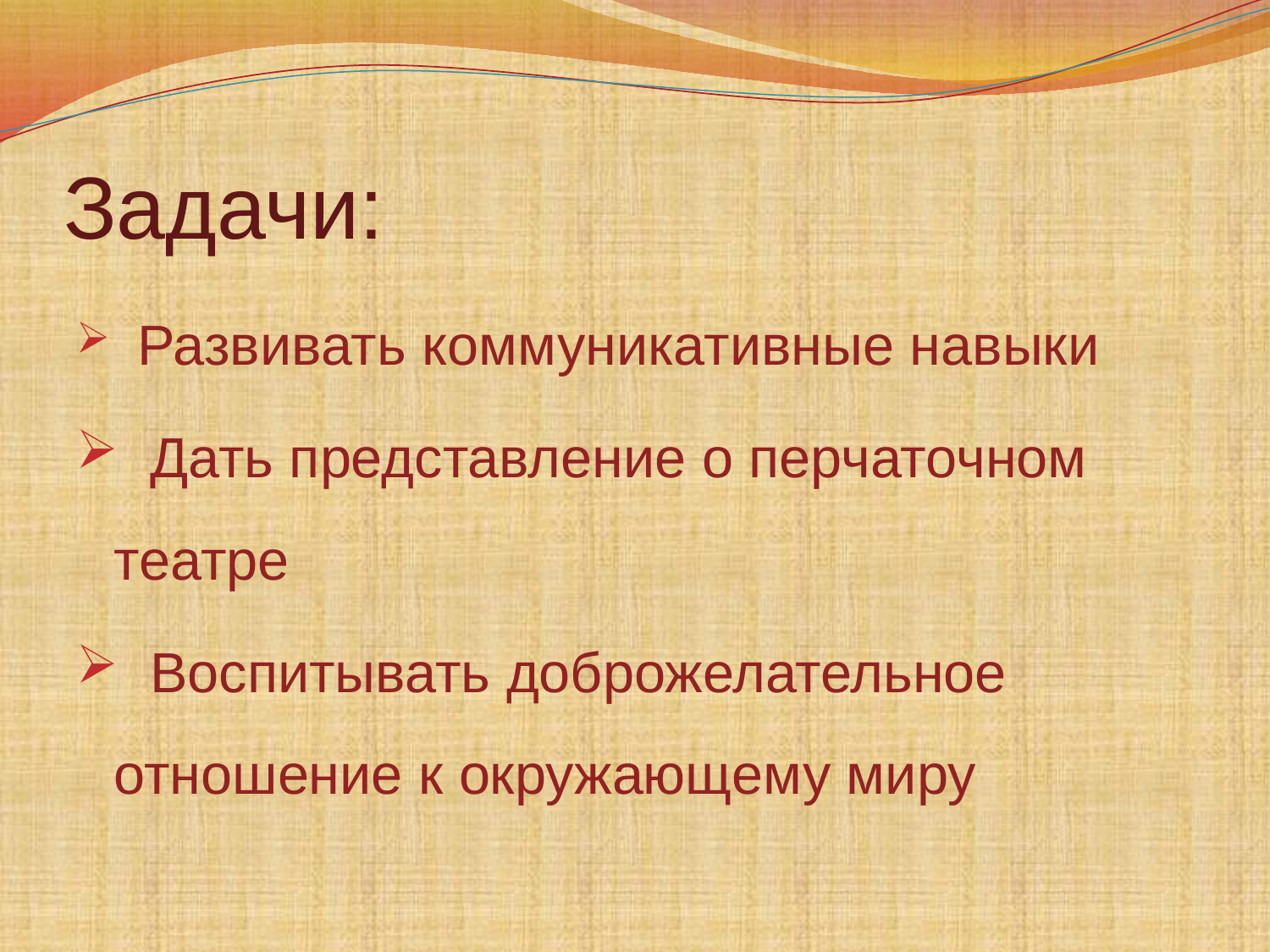

# Задачи:
  Развивать коммуникативные навыки
  Дать представление о перчаточном театре
  Воспитывать доброжелательное отношение к окружающему миру